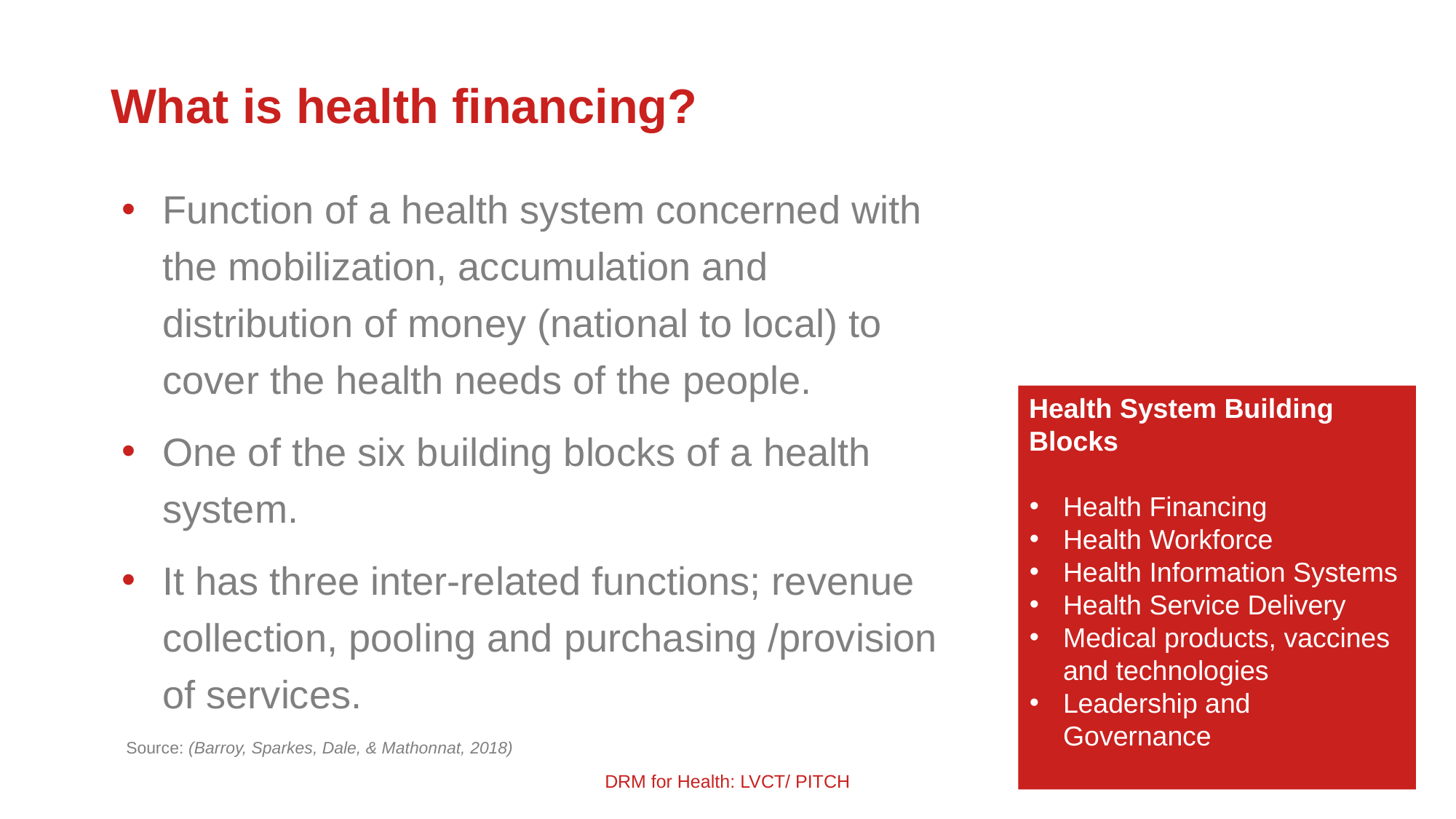

What is health financing?
Function of a health system concerned with the mobilization, accumulation and distribution of money (national to local) to cover the health needs of the people.
One of the six building blocks of a health system.
It has three inter-related functions; revenue collection, pooling and purchasing /provision of services.
Health System Building Blocks

Health Financing
Health Workforce
Health Information Systems
Health Service Delivery
Medical products, vaccines and technologies
Leadership and Governance

Source: (Barroy, Sparkes, Dale, & Mathonnat, 2018)